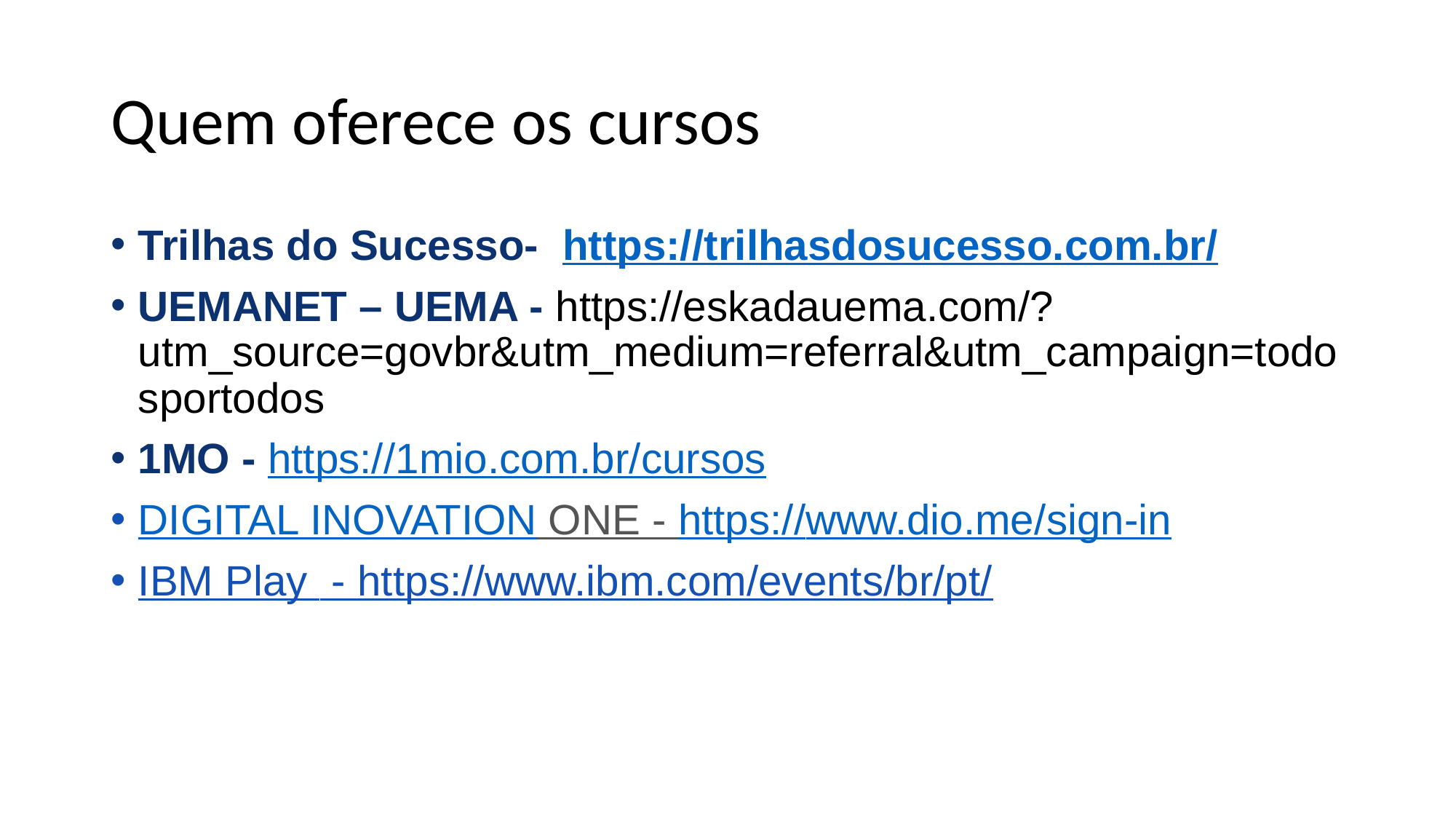

# Quem oferece os cursos
Trilhas do Sucesso-  https://trilhasdosucesso.com.br/
UEMANET – UEMA - https://eskadauema.com/?utm_source=govbr&utm_medium=referral&utm_campaign=todosportodos
1MO - https://1mio.com.br/cursos
DIGITAL INOVATION ONE - https://www.dio.me/sign-in
IBM Play  - https://www.ibm.com/events/br/pt/